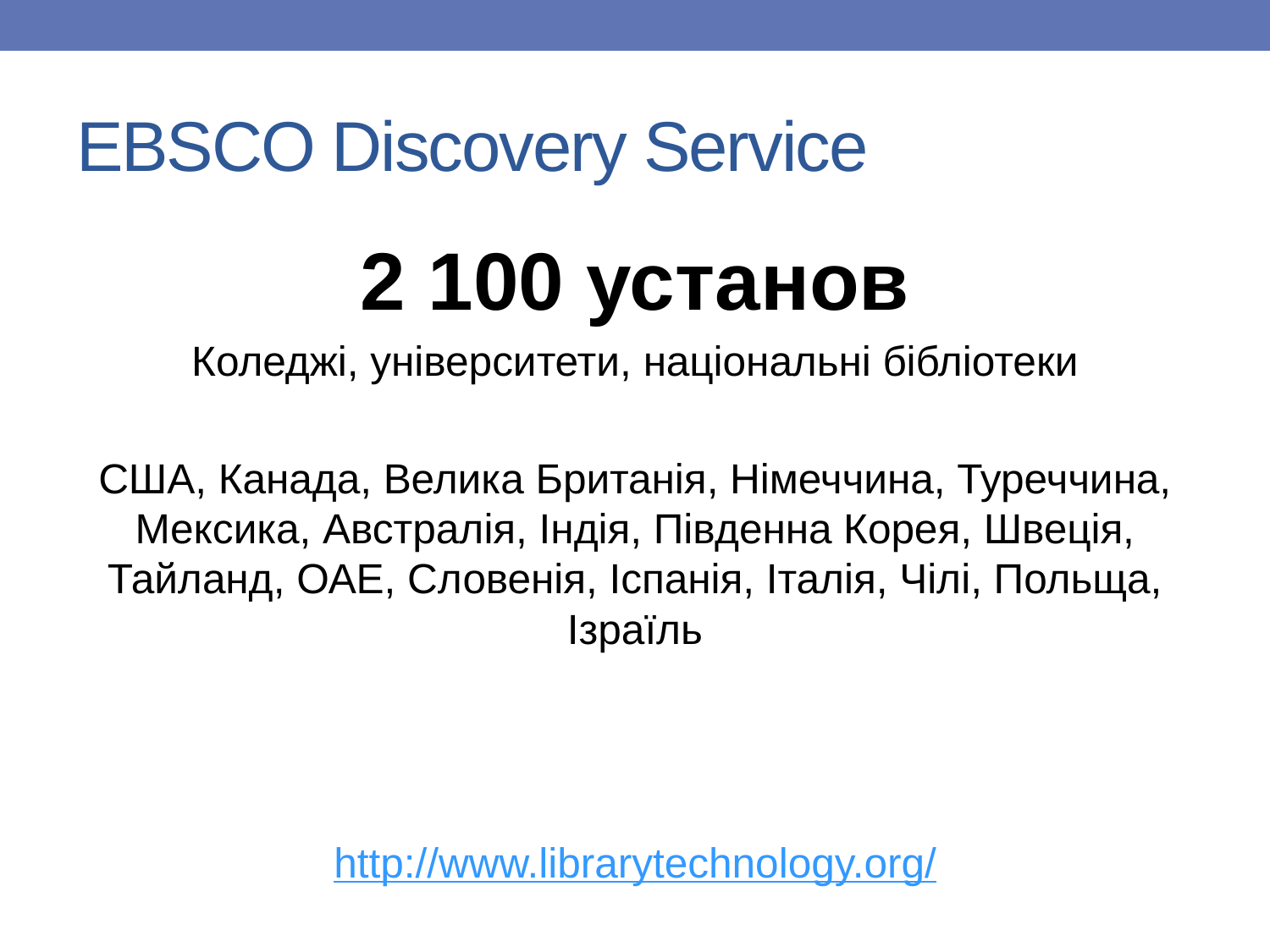

# EBSCO Discovery Service
2 100 установ
Коледжі, університети, національні бібліотеки

США, Канада, Велика Британія, Німеччина, Туреччина, Мексика, Австралія, Індія, Південна Корея, Швеція, Тайланд, ОАЕ, Словенія, Іспанія, Італія, Чілі, Польща, Ізраїль

http://www.librarytechnology.org/